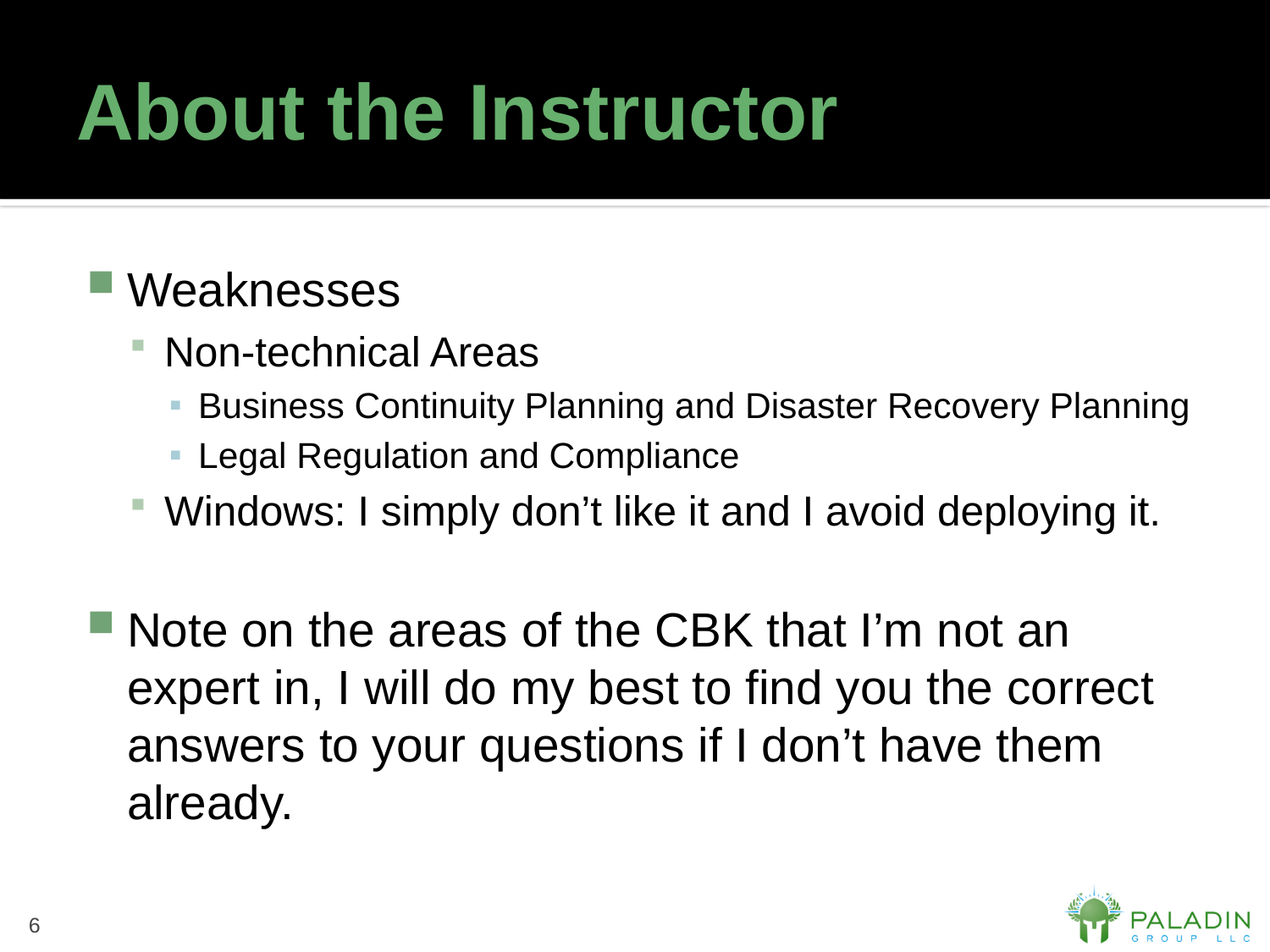

# About the Instructor
Weaknesses
Non-technical Areas
Business Continuity Planning and Disaster Recovery Planning
Legal Regulation and Compliance
Windows: I simply don’t like it and I avoid deploying it.

Note on the areas of the CBK that I’m not an expert in, I will do my best to find you the correct answers to your questions if I don’t have them already.
6